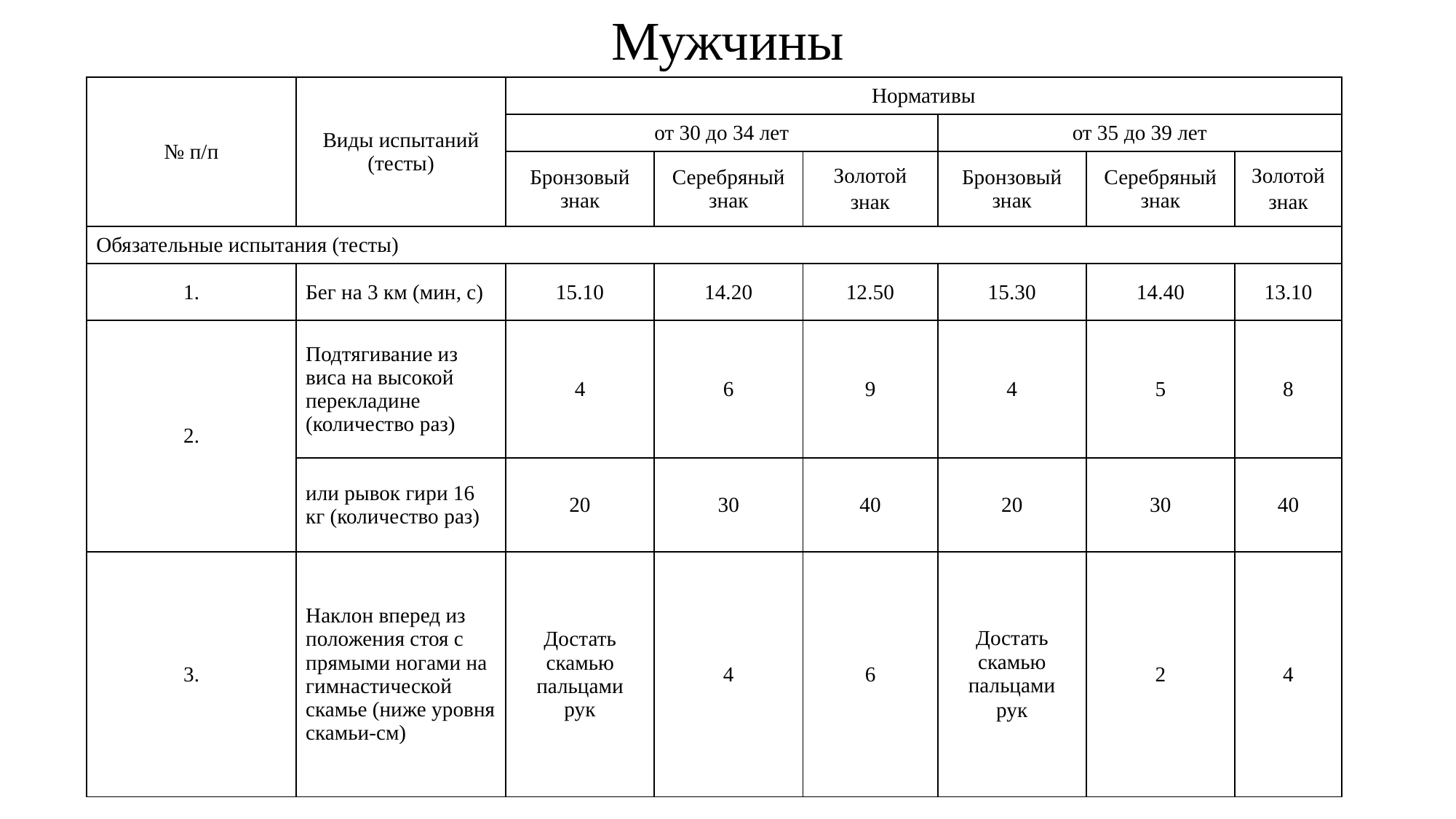

Мужчины
| № п/п | Виды испытаний (тесты) | Нормативы |  |  |  |  |  |
| --- | --- | --- | --- | --- | --- | --- | --- |
|  |  | от 30 до 34 лет |  |  | от 35 до 39 лет |  |  |
|  |  | Бронзовый знак | Серебряный знак | Золотой знак | Бронзовый знак | Серебряный знак | Золотой знак |
| Обязательные испытания (тесты) |  |  |  |  |  |  |  |
| 1. | Бег на 3 км (мин, с) | 15.10 | 14.20 | 12.50 | 15.30 | 14.40 | 13.10 |
| 2. | Подтягивание из виса на высокой перекладине (количество раз) | 4 | 6 | 9 | 4 | 5 | 8 |
|  | или рывок гири 16 кг (количество раз) | 20 | 30 | 40 | 20 | 30 | 40 |
| 3. | Наклон вперед из положения стоя с прямыми ногами на гимнастической скамье (ниже уровня скамьи-см) | Достать скамью пальцами рук | 4 | 6 | Достать скамью пальцами рук | 2 | 4 |